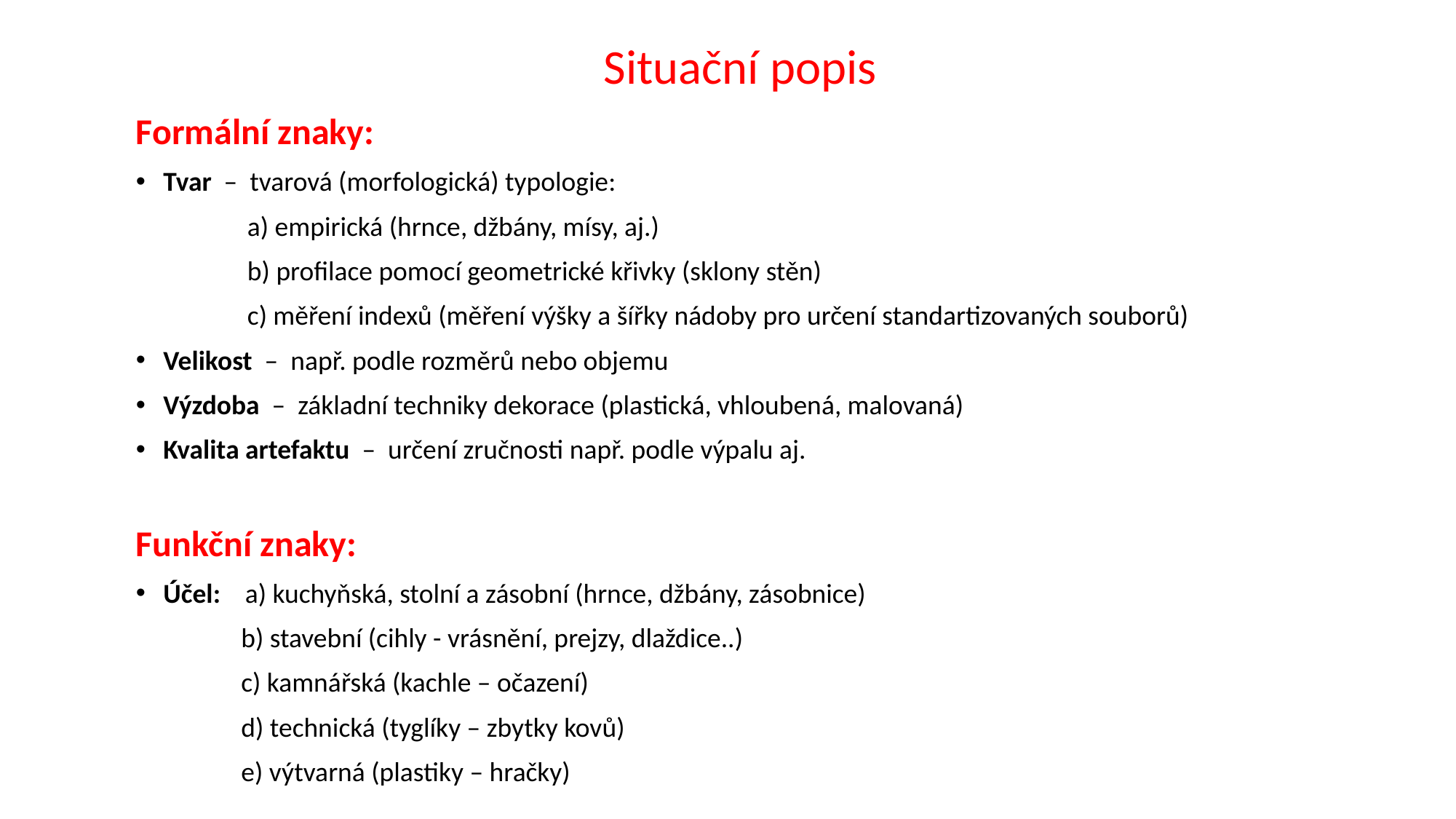

# Situační popis
Formální znaky:
Tvar  –  tvarová (morfologická) typologie:
                  a) empirická (hrnce, džbány, mísy, aj.)
                  b) profilace pomocí geometrické křivky (sklony stěn)
                  c) měření indexů (měření výšky a šířky nádoby pro určení standartizovaných souborů)
Velikost  –  např. podle rozměrů nebo objemu
Výzdoba  –  základní techniky dekorace (plastická, vhloubená, malovaná)
Kvalita artefaktu  –  určení zručnosti např. podle výpalu aj.

Funkční znaky:
Účel:    a) kuchyňská, stolní a zásobní (hrnce, džbány, zásobnice)
                 b) stavební (cihly - vrásnění, prejzy, dlaždice..)
                 c) kamnářská (kachle – očazení)
                 d) technická (tyglíky – zbytky kovů)
                 e) výtvarná (plastiky – hračky)